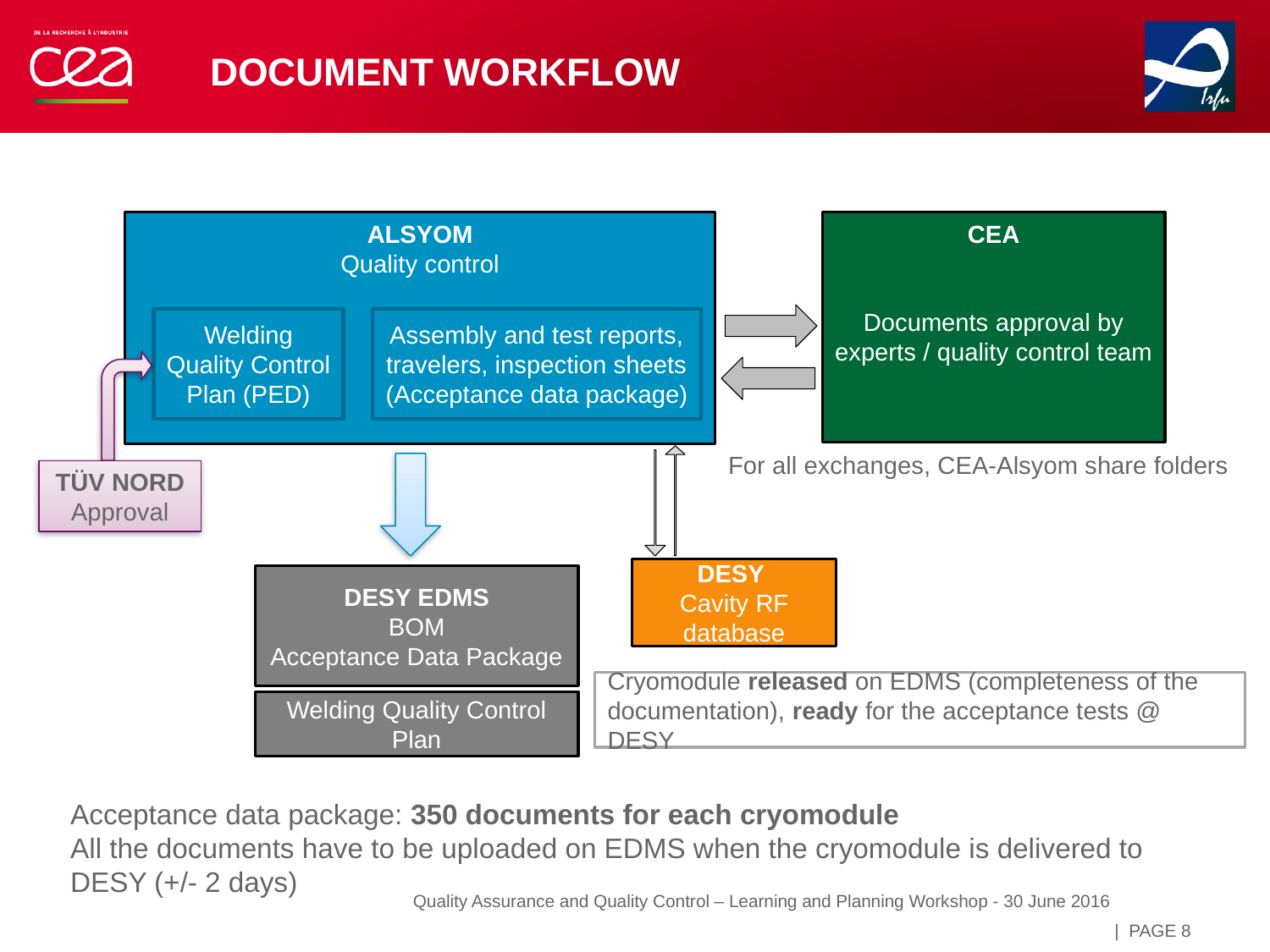

# Document workflow
ALSYOM
Quality control

CEA

Documents approval by experts / quality control team

Welding Quality Control Plan (PED)
Assembly and test reports,
travelers, inspection sheets
(Acceptance data package)

For all exchanges, CEA-Alsyom share folders

TÜV NORD
Approval
DESY
Cavity RF database
DESY EDMS
BOM
Acceptance Data Package
Cryomodule released on EDMS (completeness of the documentation), ready for the acceptance tests @ DESY
Welding Quality Control Plan
Acceptance data package: 350 documents for each cryomodule
All the documents have to be uploaded on EDMS when the cryomodule is delivered to DESY (+/- 2 days)
Quality Assurance and Quality Control – Learning and Planning Workshop - 30 June 2016
|  PAGE 8